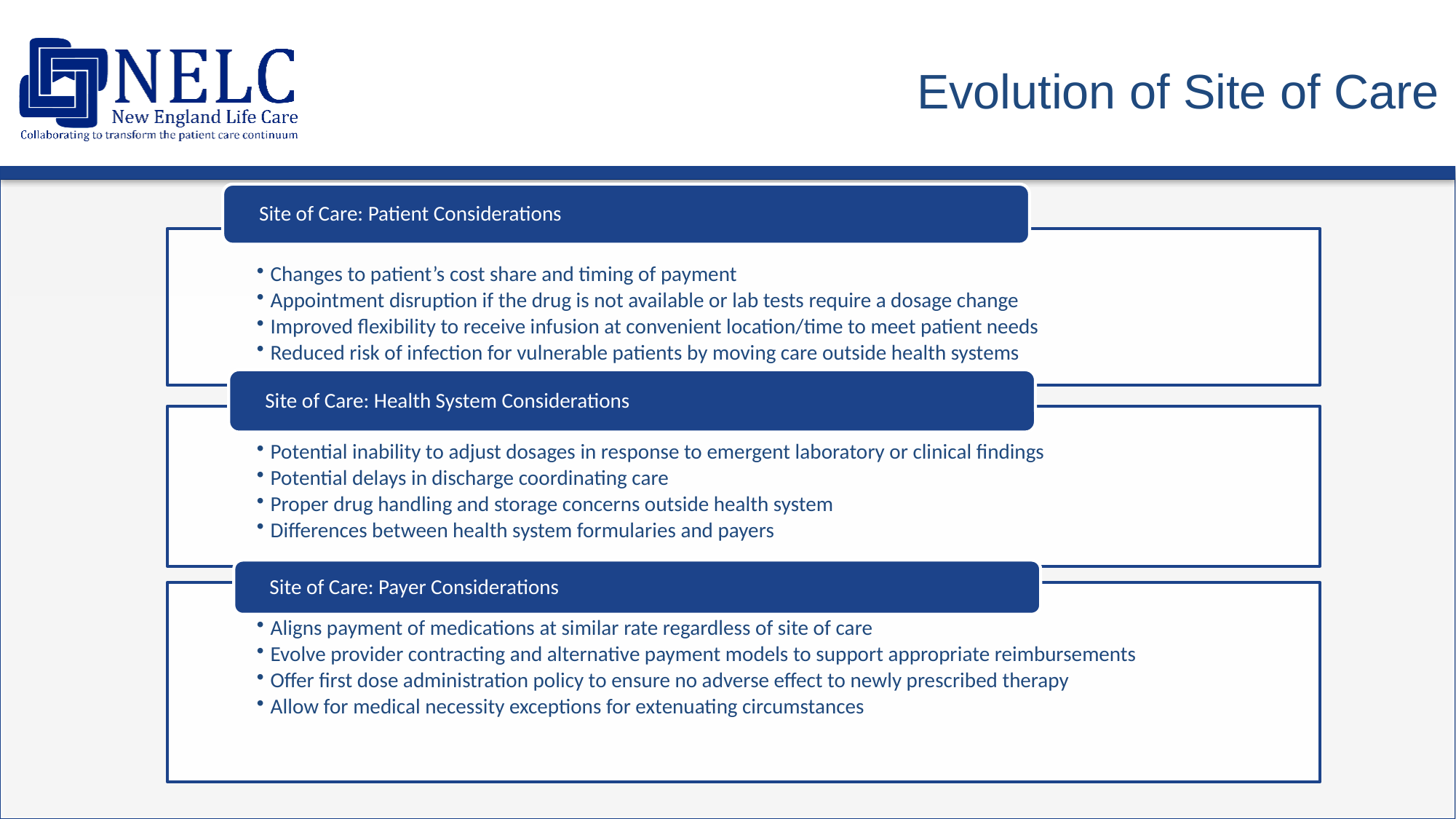

# Evolution of Site of Care
Changes to patient’s cost share and timing of payment
Appointment disruption if the drug is not available or lab tests require a dosage change
Improved flexibility to receive infusion at convenient location/time to meet patient needs
Reduced risk of infection for vulnerable patients by moving care outside health systems
Site of Care: Patient Considerations
Potential inability to adjust dosages in response to emergent laboratory or clinical findings
Potential delays in discharge coordinating care
Proper drug handling and storage concerns outside health system
Differences between health system formularies and payers
Site of Care: Health System Considerations
Aligns payment of medications at similar rate regardless of site of care
Evolve provider contracting and alternative payment models to support appropriate reimbursements
Offer first dose administration policy to ensure no adverse effect to newly prescribed therapy
Allow for medical necessity exceptions for extenuating circumstances
Site of Care: Payer Considerations